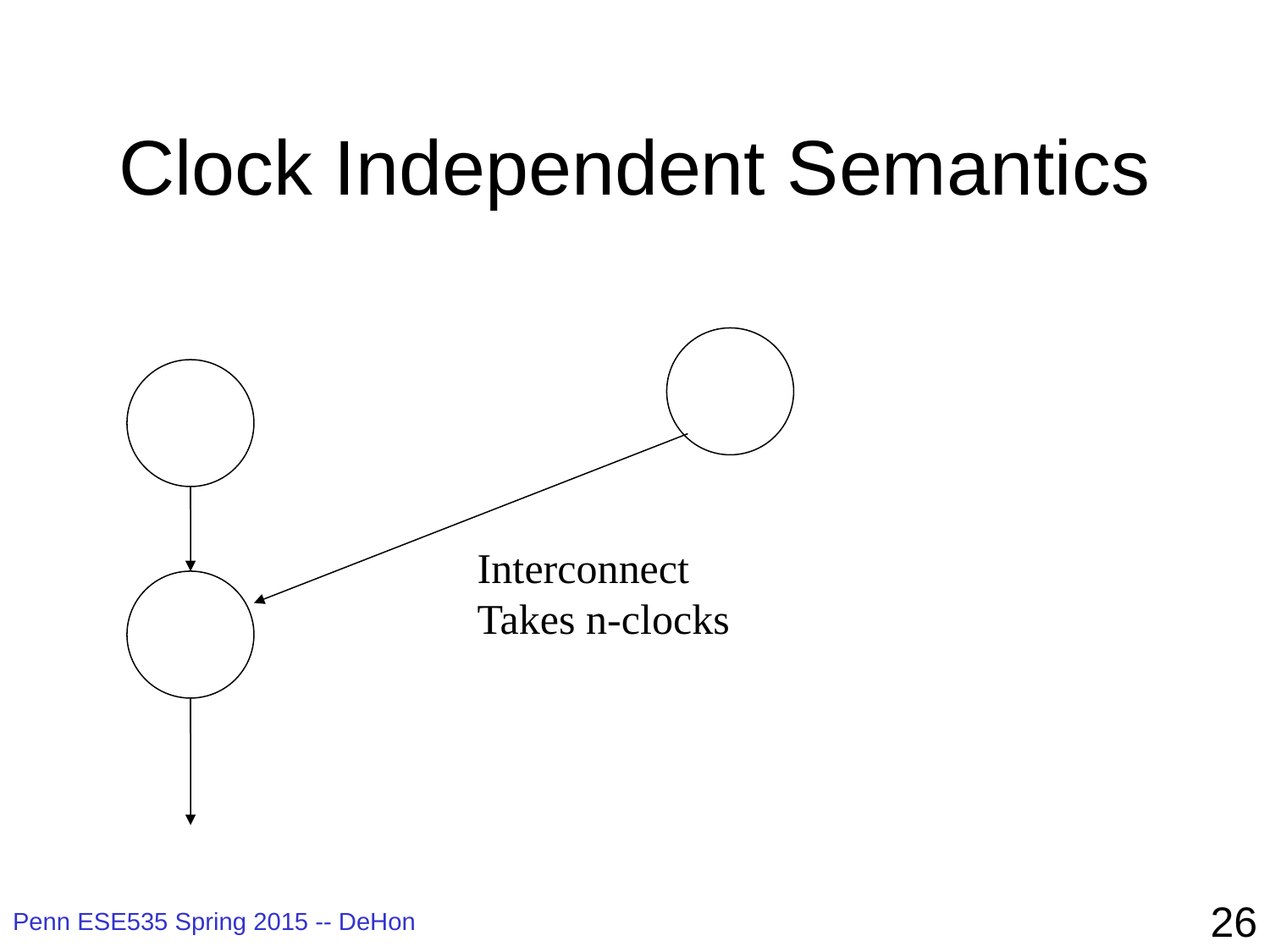

# Clock Independent Semantics

Interconnect
Takes n-clocks

26
Penn ESE535 Spring 2015 -- DeHon